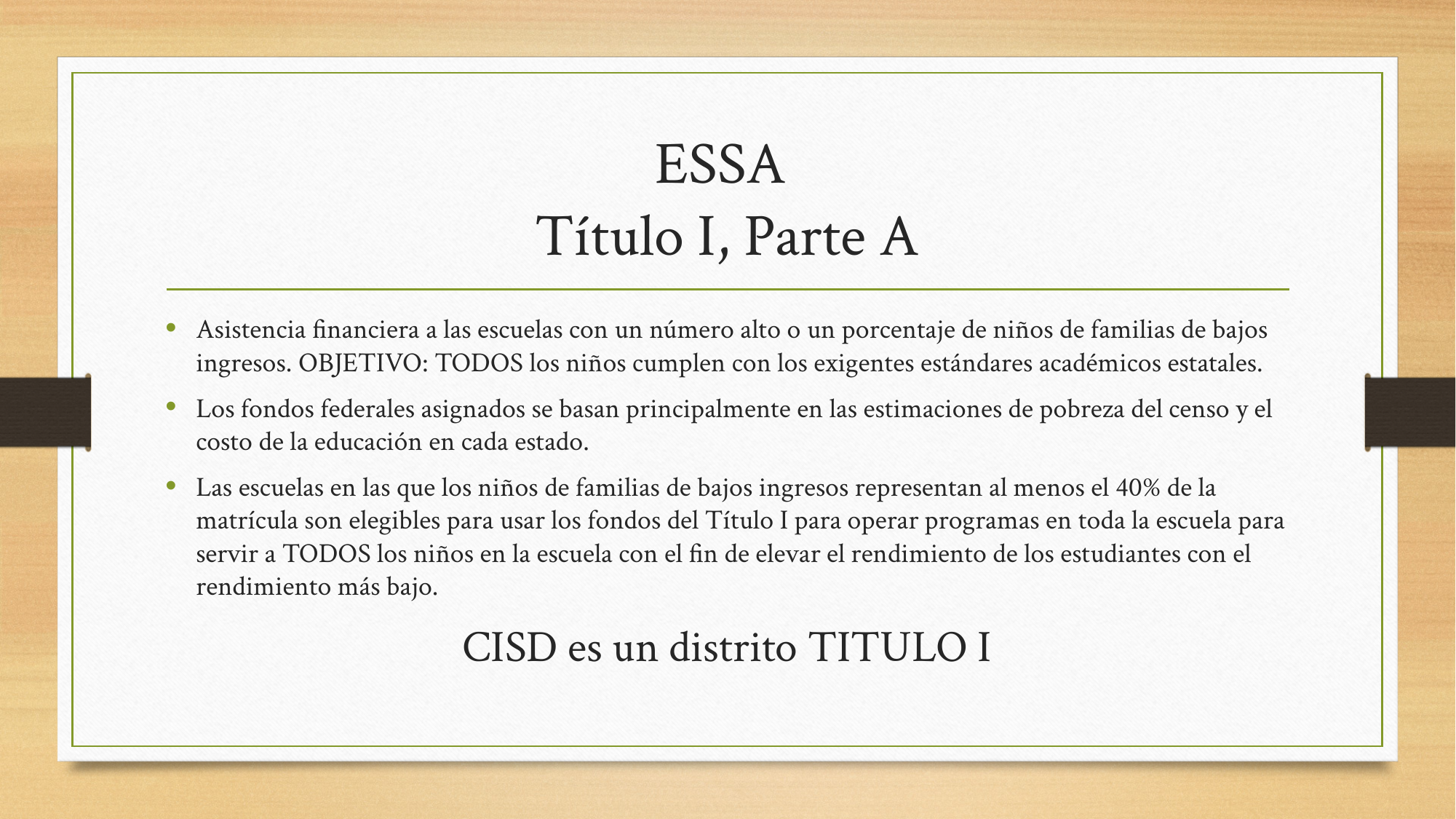

# ESSA Título I, Parte A
Asistencia financiera a las escuelas con un número alto o un porcentaje de niños de familias de bajos ingresos. OBJETIVO: TODOS los niños cumplen con los exigentes estándares académicos estatales.
Los fondos federales asignados se basan principalmente en las estimaciones de pobreza del censo y el costo de la educación en cada estado.
Las escuelas en las que los niños de familias de bajos ingresos representan al menos el 40% de la matrícula son elegibles para usar los fondos del Título I para operar programas en toda la escuela para servir a TODOS los niños en la escuela con el fin de elevar el rendimiento de los estudiantes con el rendimiento más bajo.
CISD es un distrito TITULO I